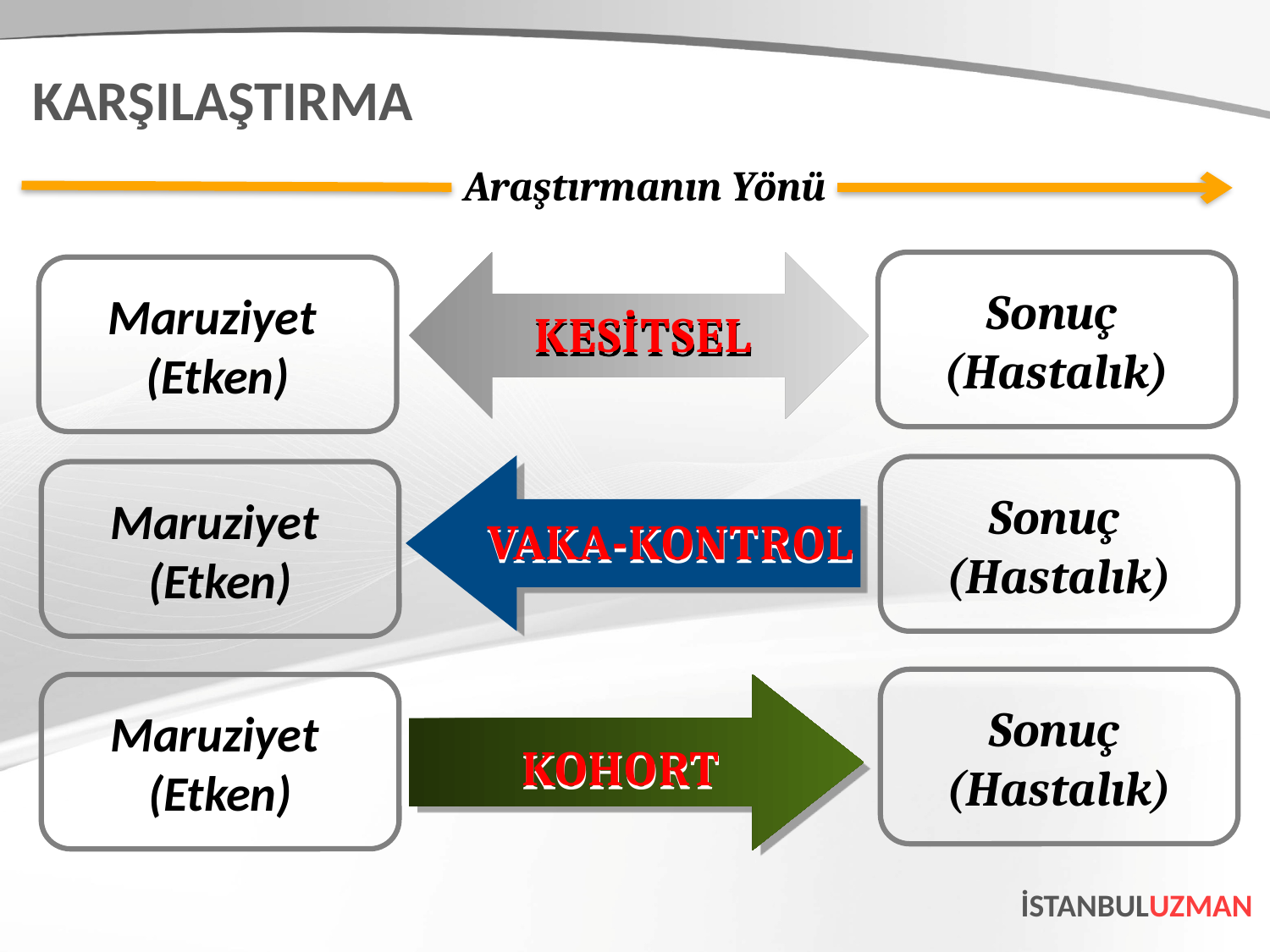

KARŞILAŞTIRMA
Araştırmanın Yönü

 KESİTSEL
Sonuç
(Hastalık)
Maruziyet
(Etken)

 VAKA-KONTROL
Sonuç
(Hastalık)
Maruziyet
(Etken)
Sonuç
(Hastalık)
Maruziyet
(Etken)

 KOHORT
İSTANBULUZMAN